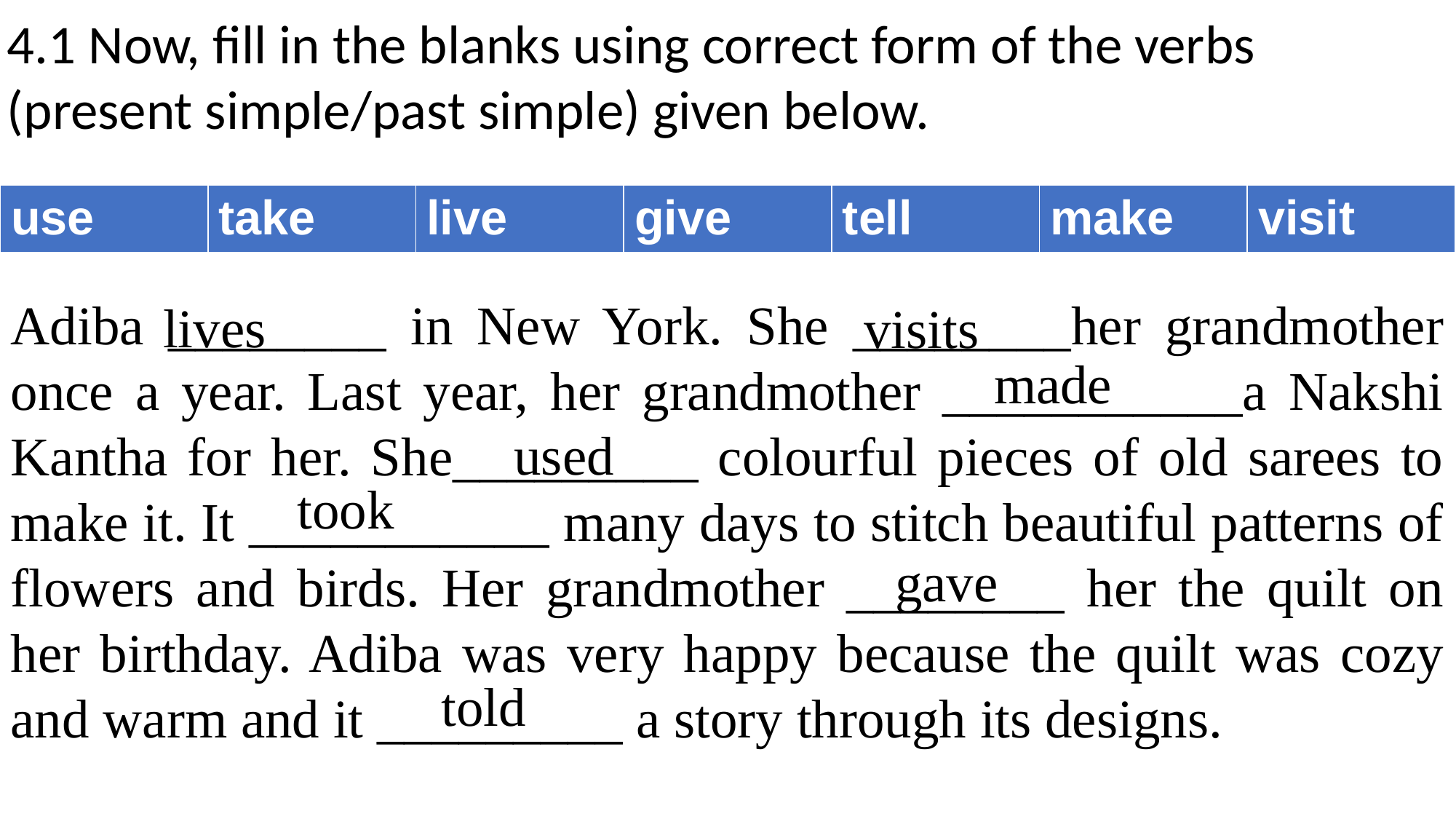

4.1 Now, fill in the blanks using correct form of the verbs (present simple/past simple) given below.
| use | take | live | give | tell | make | visit |
| --- | --- | --- | --- | --- | --- | --- |
Adiba ________ in New York. She ________her grandmother once a year. Last year, her grandmother ___________a Nakshi Kantha for her. She_________ colourful pieces of old sarees to make it. It ___________ many days to stitch beautiful patterns of flowers and birds. Her grandmother ________ her the quilt on her birthday. Adiba was very happy because the quilt was cozy and warm and it _________ a story through its designs.
lives
visits
made
used
took
gave
told